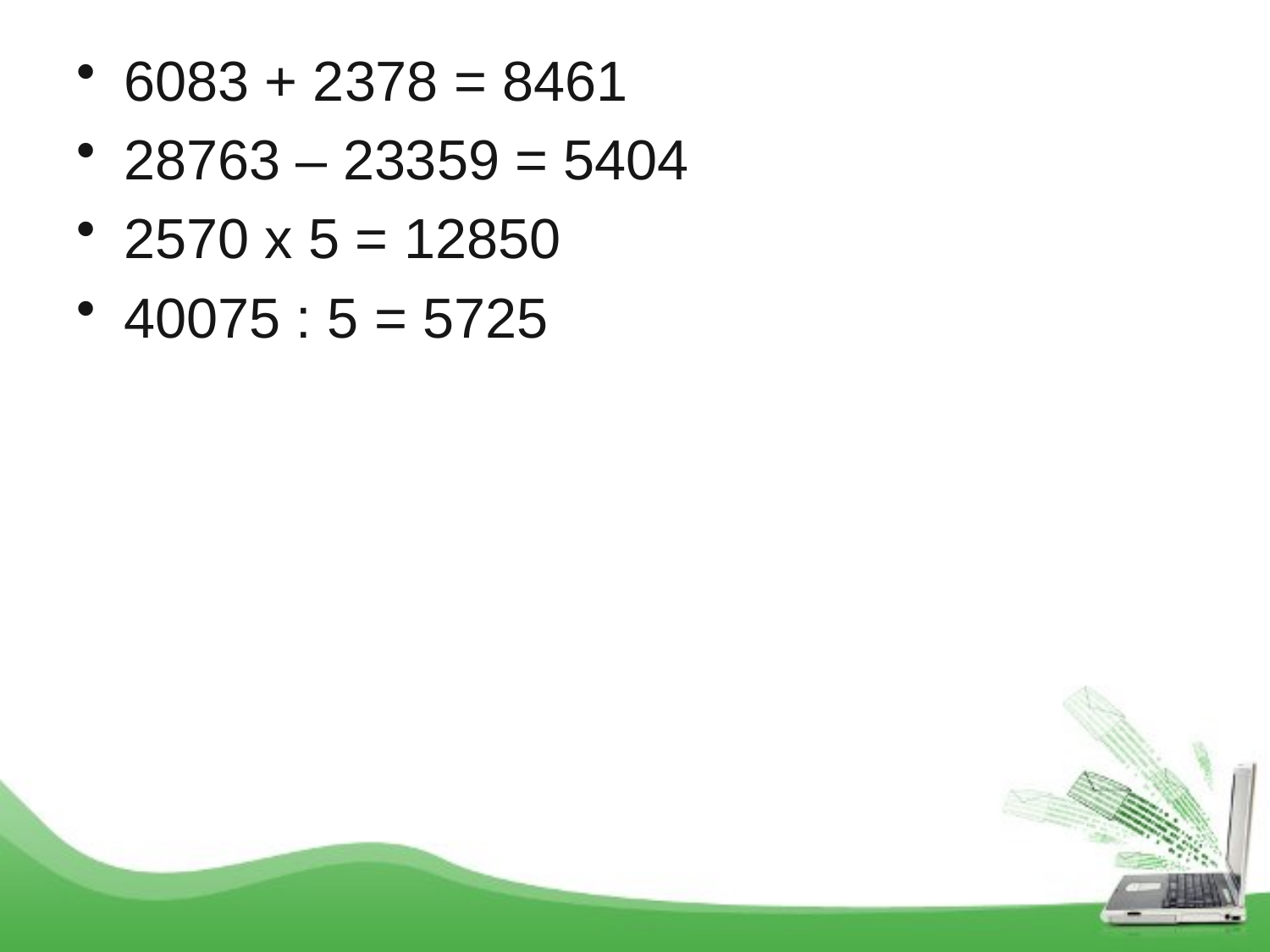

# 6083 + 2378 = 8461
28763 – 23359 = 5404
2570 x 5 = 12850
40075 : 5 = 5725